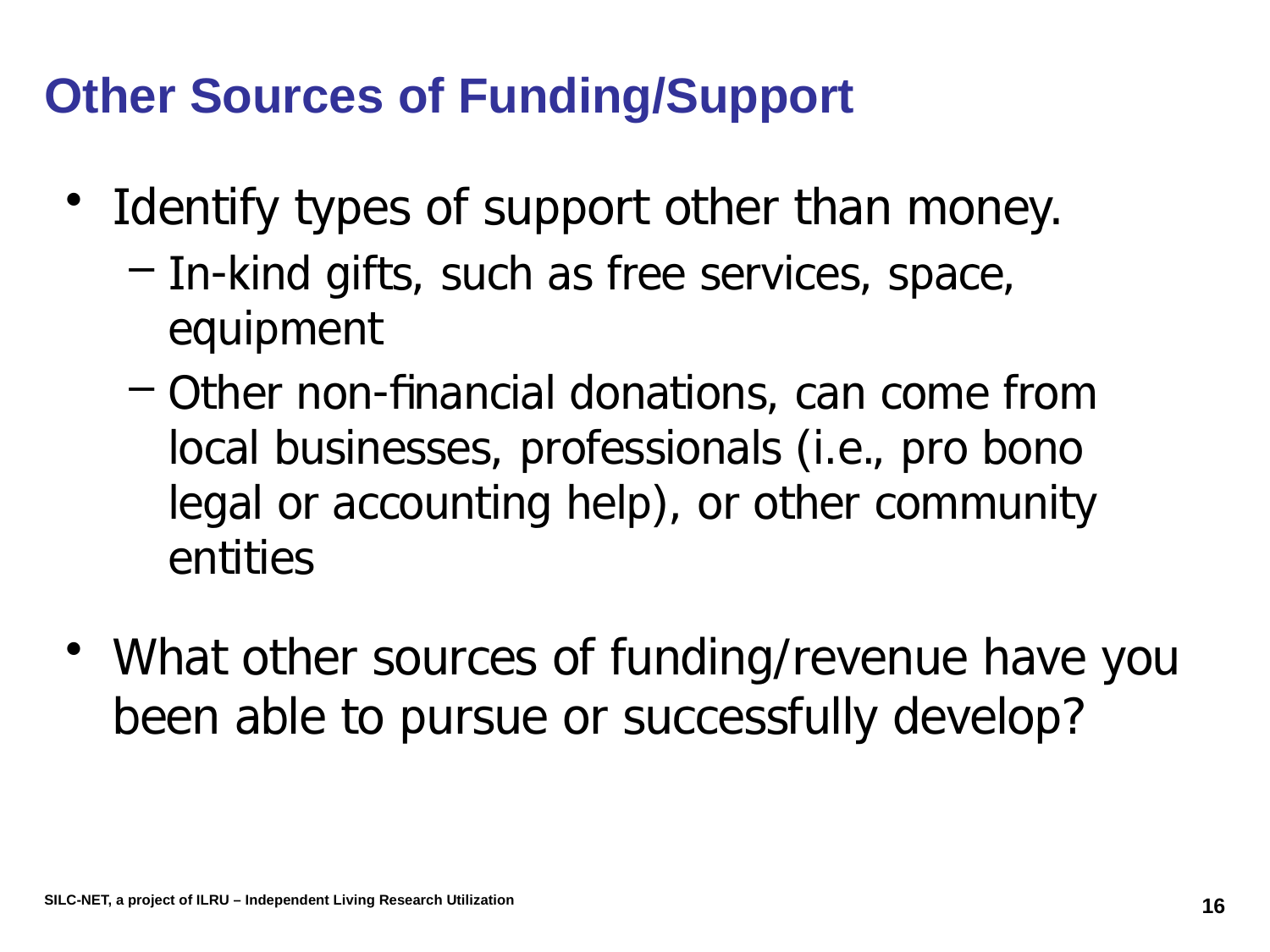

# Other Sources of Funding/Support
Identify types of support other than money.
In-kind gifts, such as free services, space, equipment
Other non-financial donations, can come from local businesses, professionals (i.e., pro bono legal or accounting help), or other community entities
What other sources of funding/revenue have you been able to pursue or successfully develop?
16